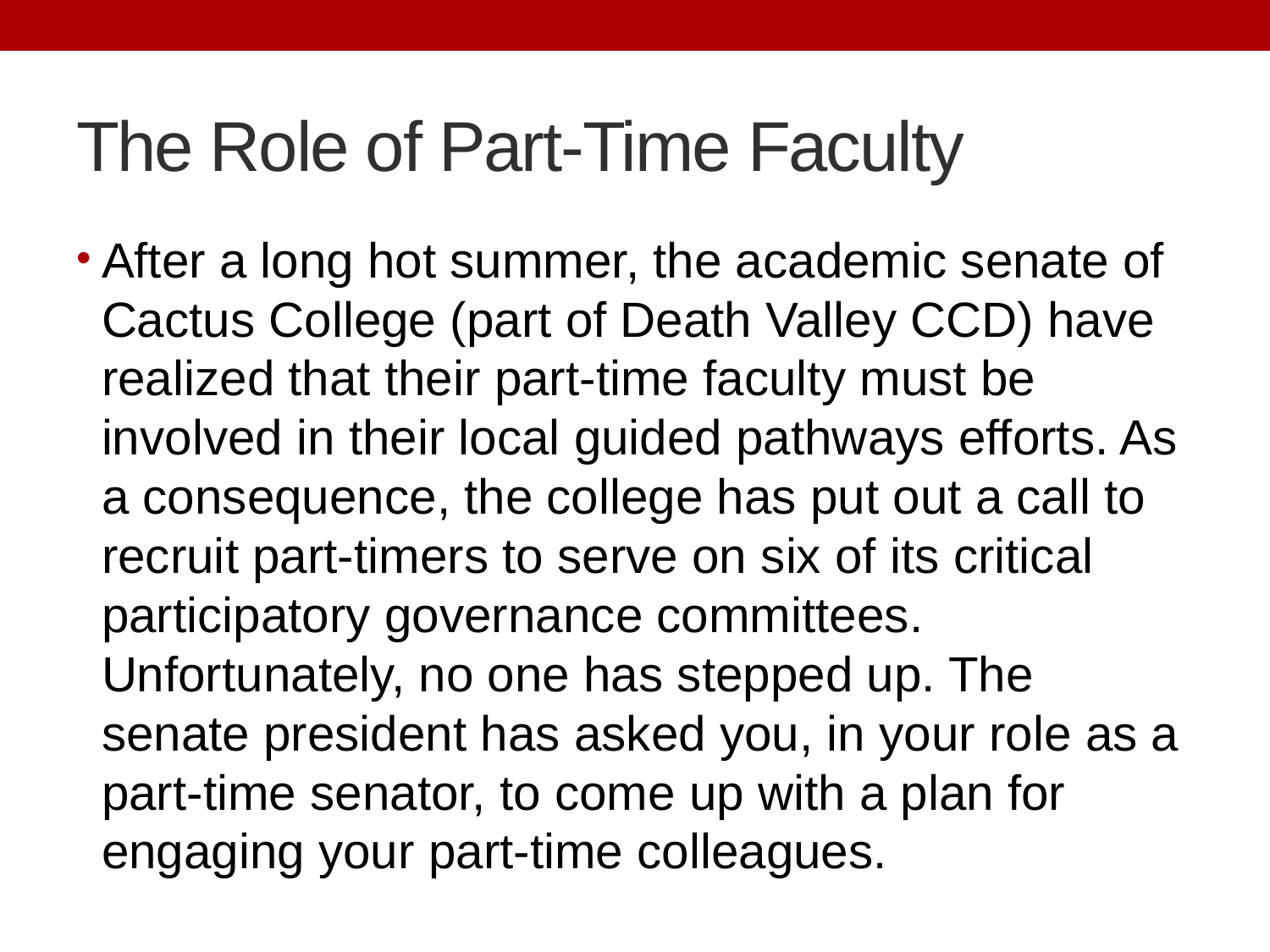

# The Role of Part-Time Faculty
After a long hot summer, the academic senate of Cactus College (part of Death Valley CCD) have realized that their part-time faculty must be involved in their local guided pathways efforts. As a consequence, the college has put out a call to recruit part-timers to serve on six of its critical participatory governance committees. Unfortunately, no one has stepped up. The senate president has asked you, in your role as a part-time senator, to come up with a plan for engaging your part-time colleagues.